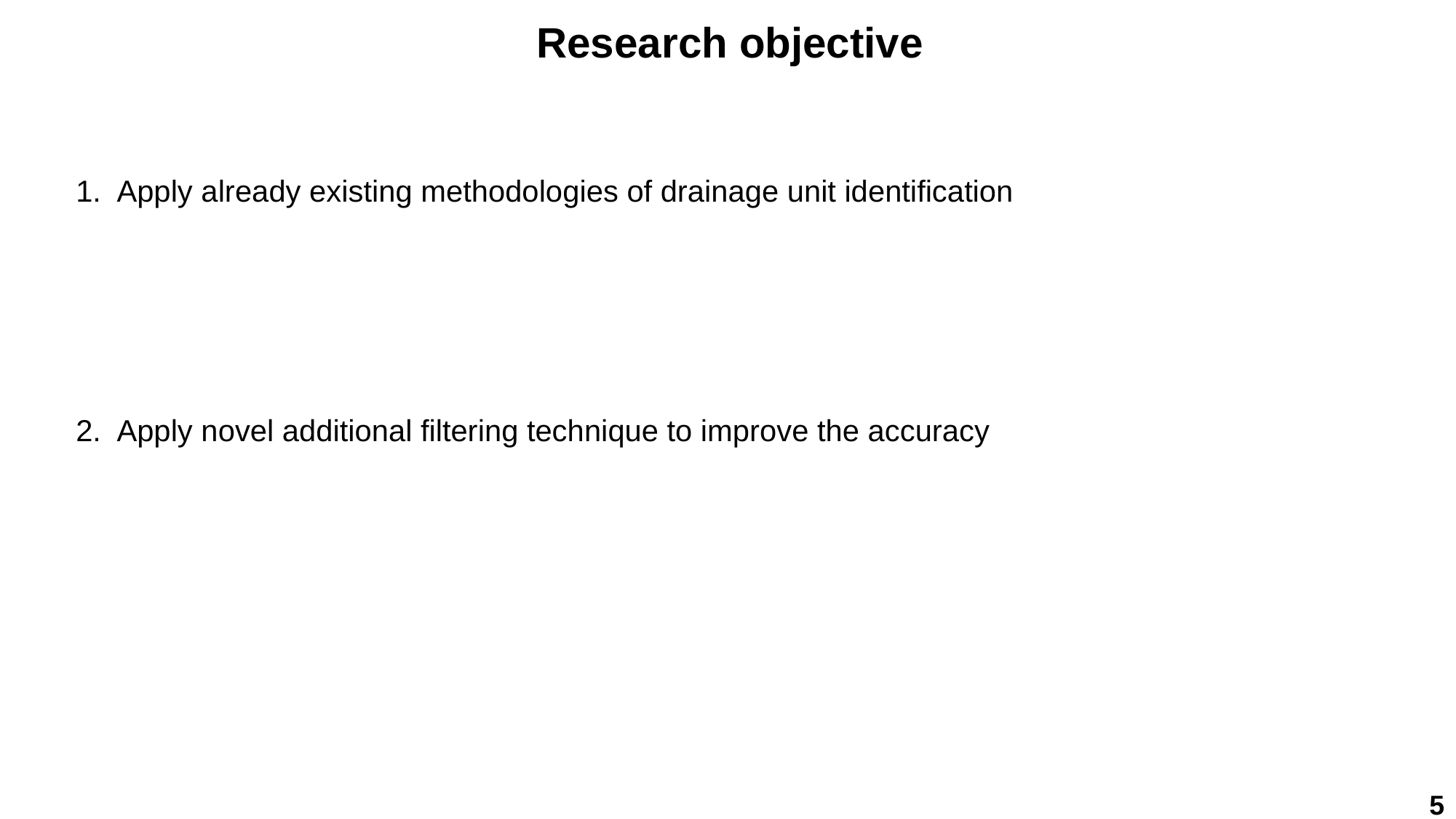

Research objective
Apply already existing methodologies of drainage unit identification

Apply novel additional filtering technique to improve the accuracy

5